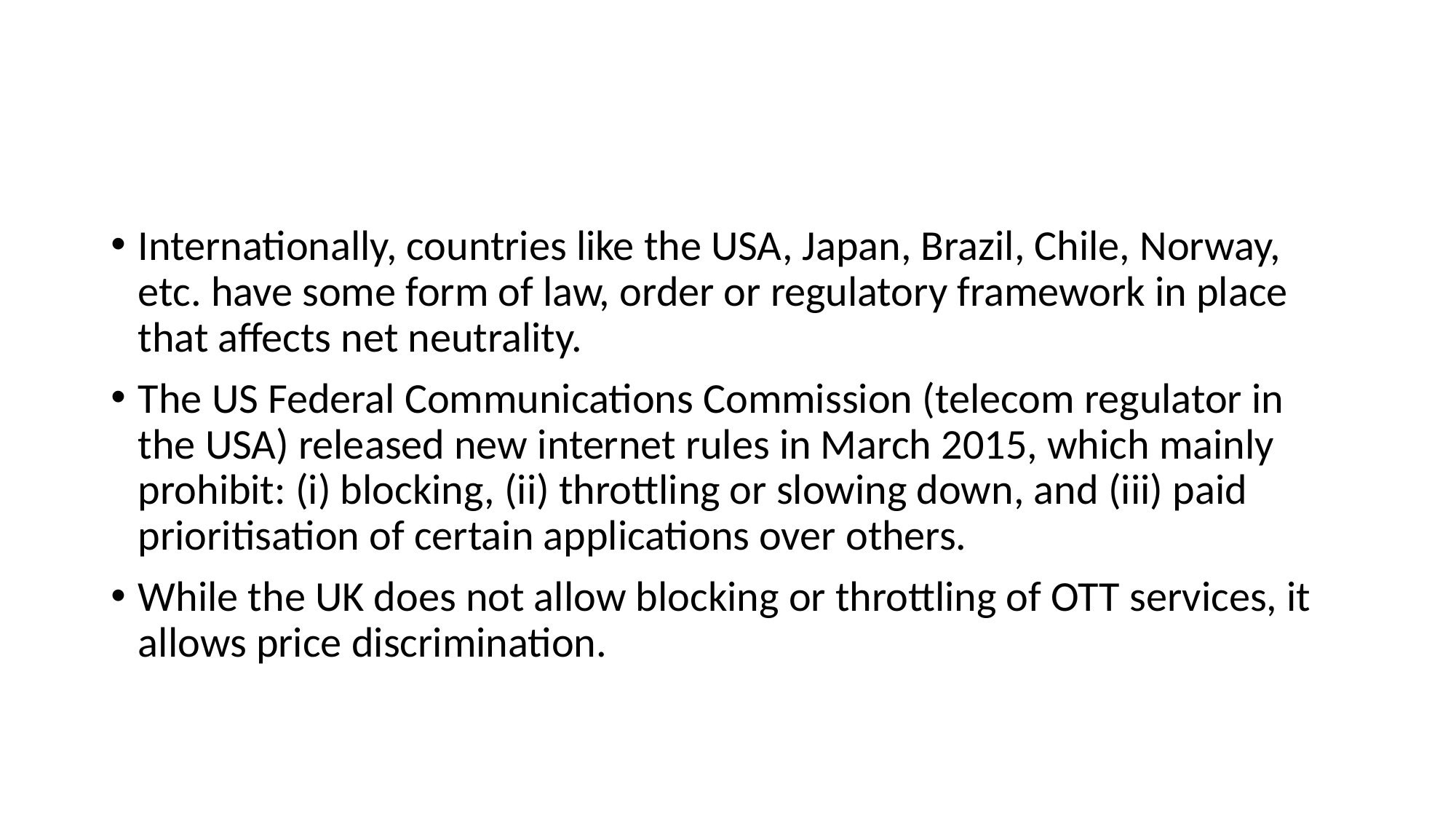

#
Internationally, countries like the USA, Japan, Brazil, Chile, Norway, etc. have some form of law, order or regulatory framework in place that affects net neutrality.
The US Federal Communications Commission (telecom regulator in the USA) released new internet rules in March 2015, which mainly prohibit: (i) blocking, (ii) throttling or slowing down, and (iii) paid prioritisation of certain applications over others.
While the UK does not allow blocking or throttling of OTT services, it allows price discrimination.